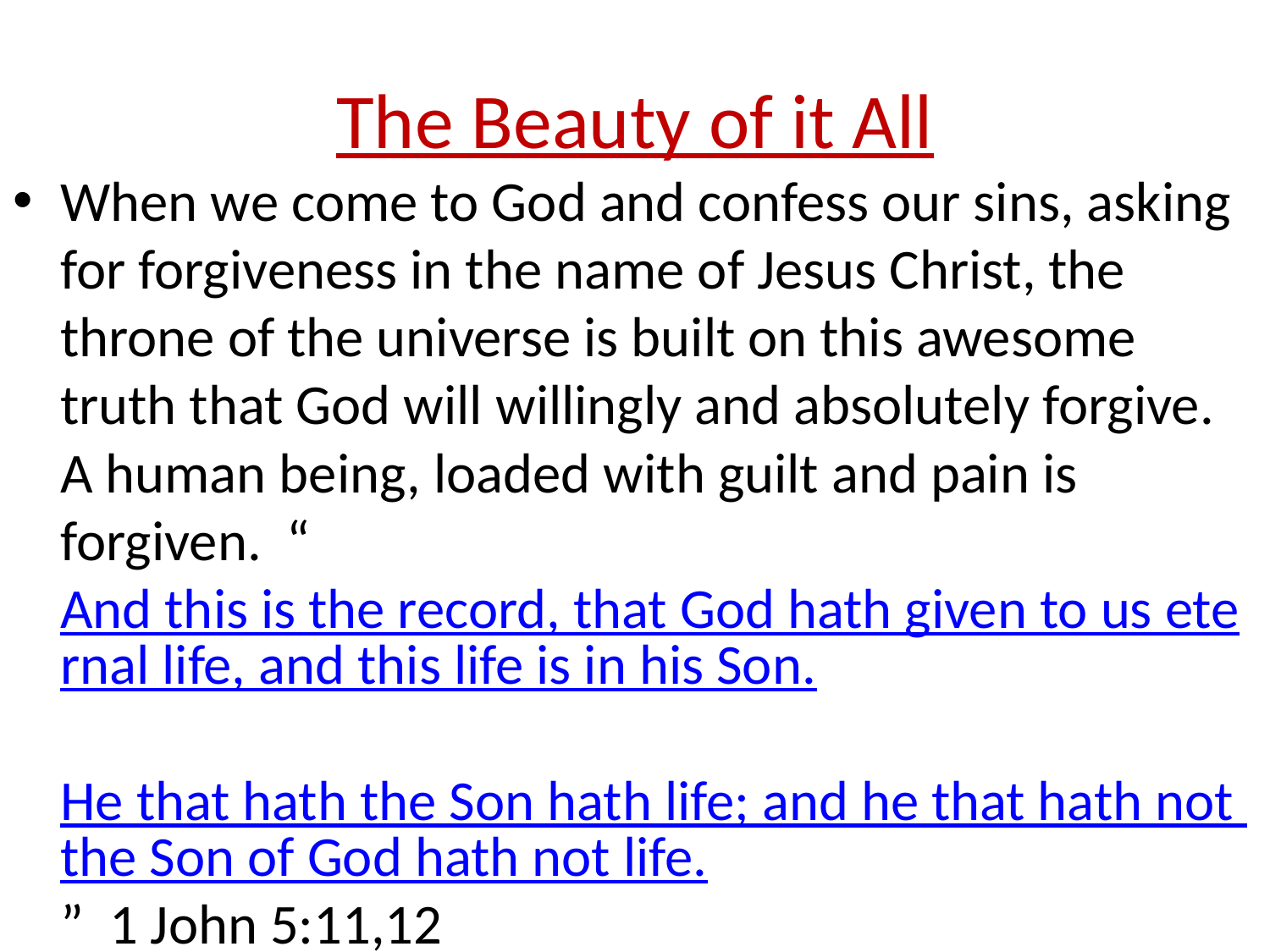

# The Beauty of it All
When we come to God and confess our sins, asking for forgiveness in the name of Jesus Christ, the throne of the universe is built on this awesome truth that God will willingly and absolutely forgive.  A human being, loaded with guilt and pain is forgiven.  “And this is the record, that God hath given to us eternal life, and this life is in his Son. He that hath the Son hath life; and he that hath not the Son of God hath not life.”  1 John 5:11,12
Now, the confusion begins!!